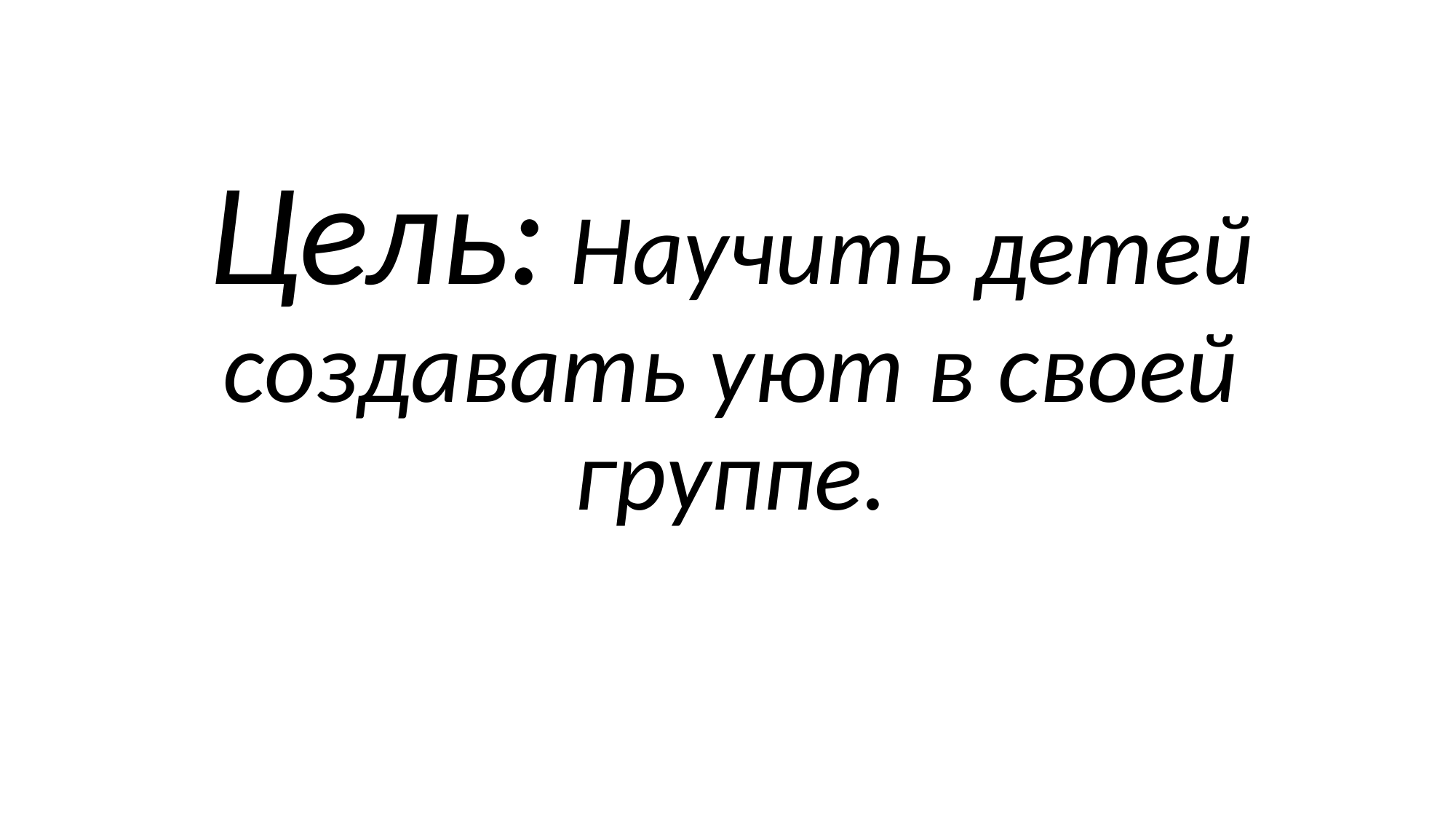

# Цель: Научить детей создавать уют в своей группе.